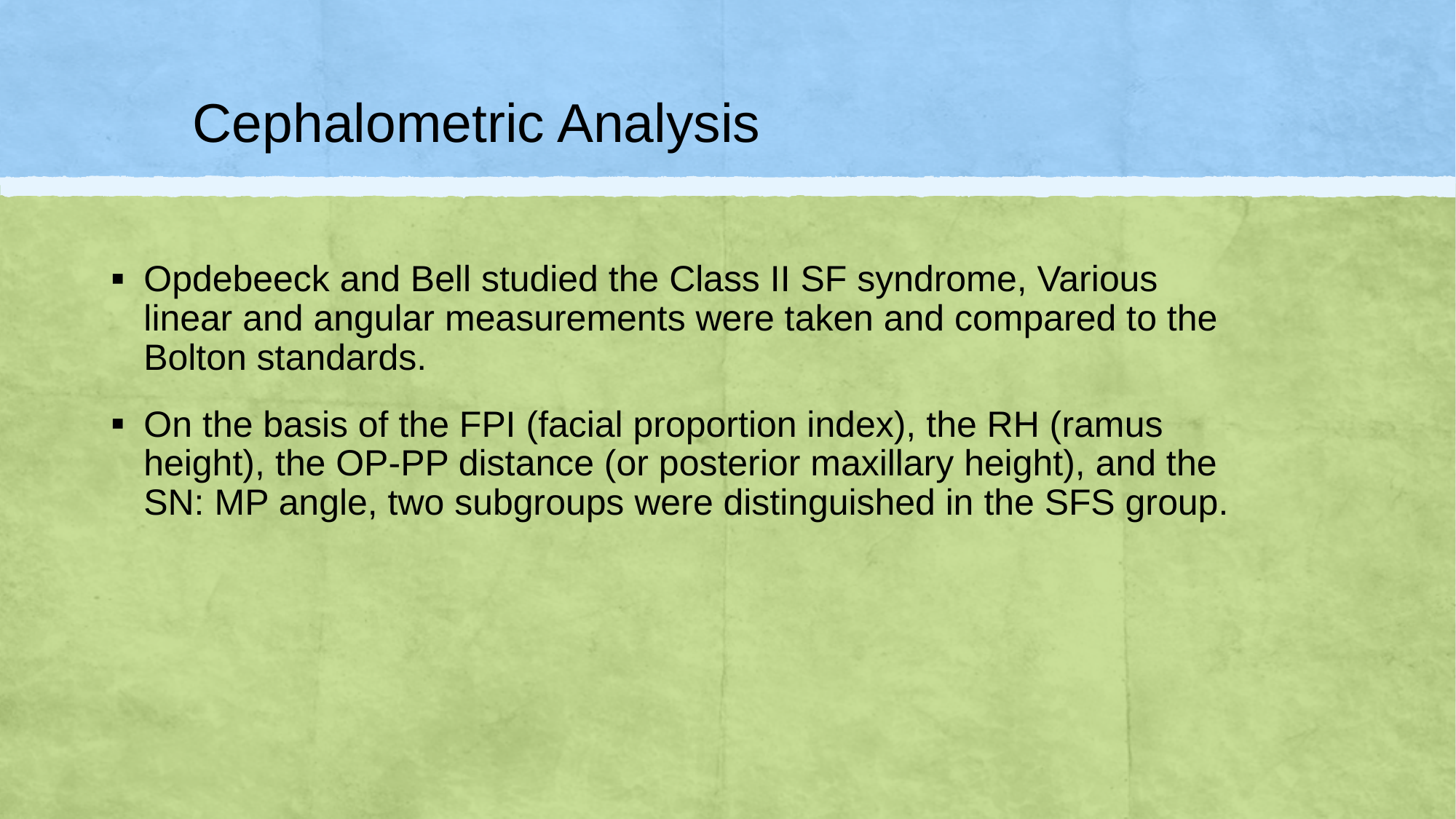

# Cephalometric Analysis
Opdebeeck and Bell studied the Class II SF syndrome, Various linear and angular measurements were taken and compared to the Bolton standards.
On the basis of the FPI (facial proportion index), the RH (ramus height), the OP-PP distance (or posterior maxillary height), and the SN: MP angle, two subgroups were distinguished in the SFS group.